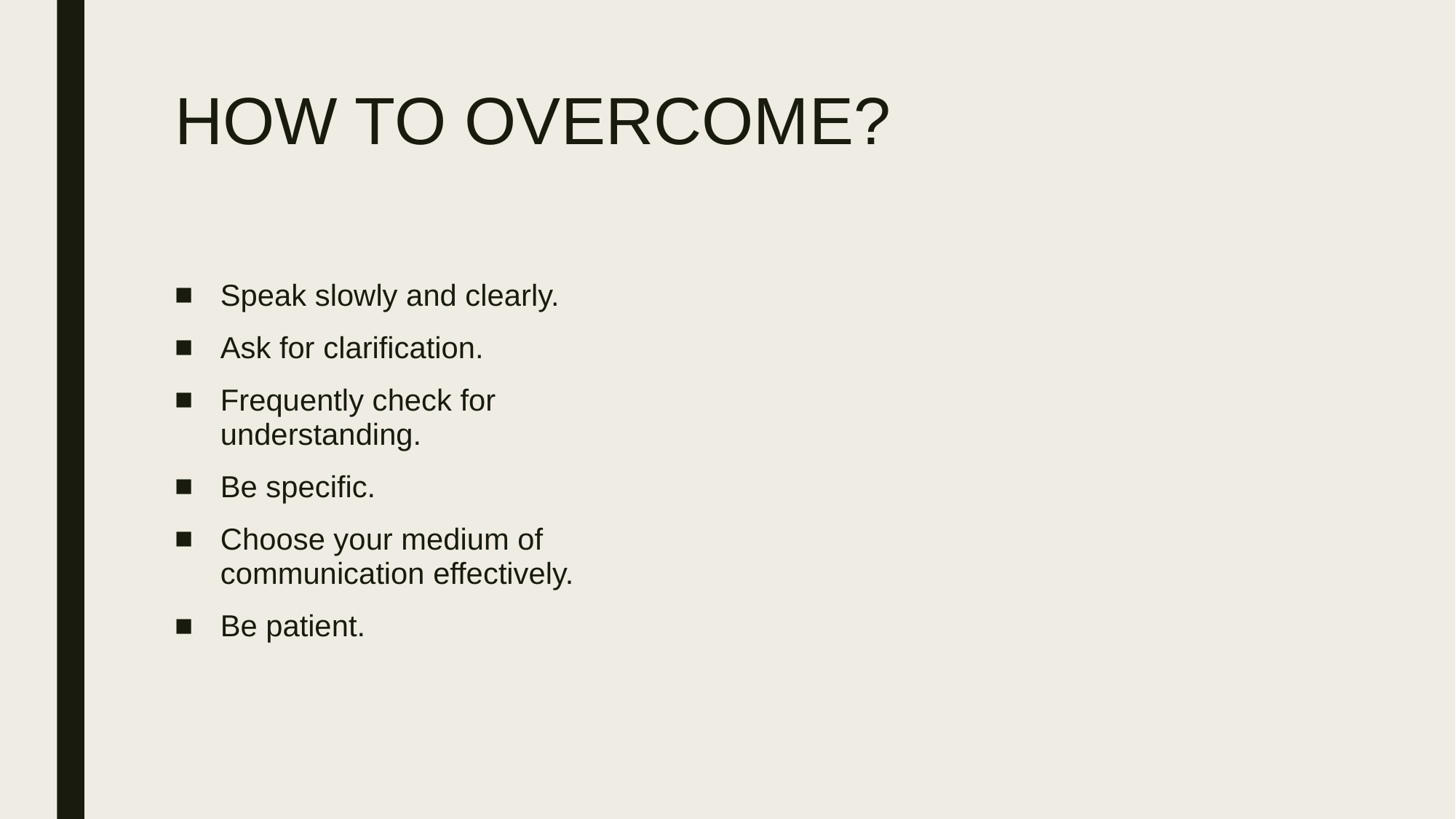

# HOW TO OVERCOME?
Speak slowly and clearly.
Ask for clarification.
Frequently check for understanding.
Be specific.
Choose your medium of communication effectively.
Be patient.